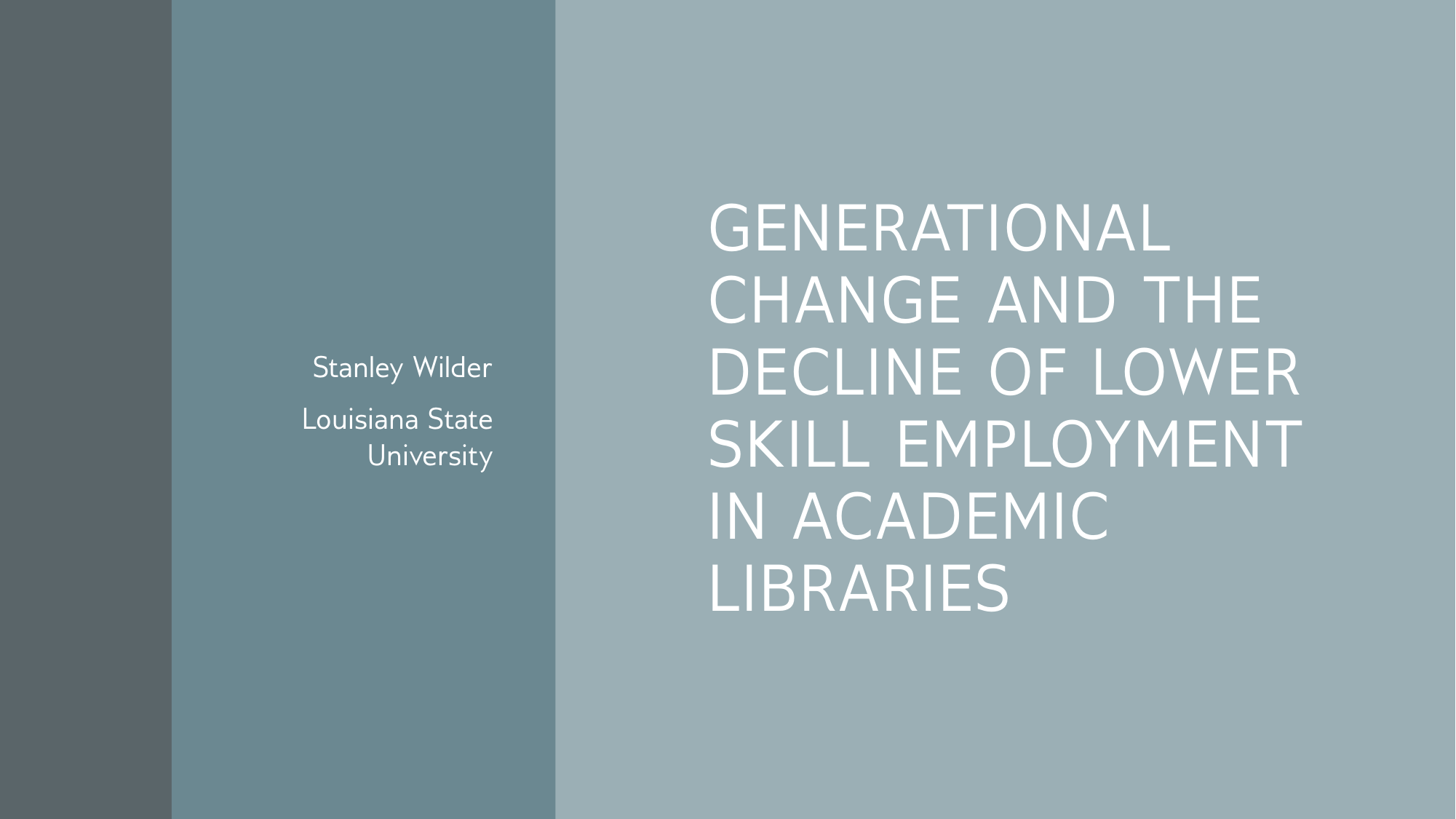

# Generational change and the decline of lower skill employment in academic libraries
Stanley Wilder
Louisiana State University